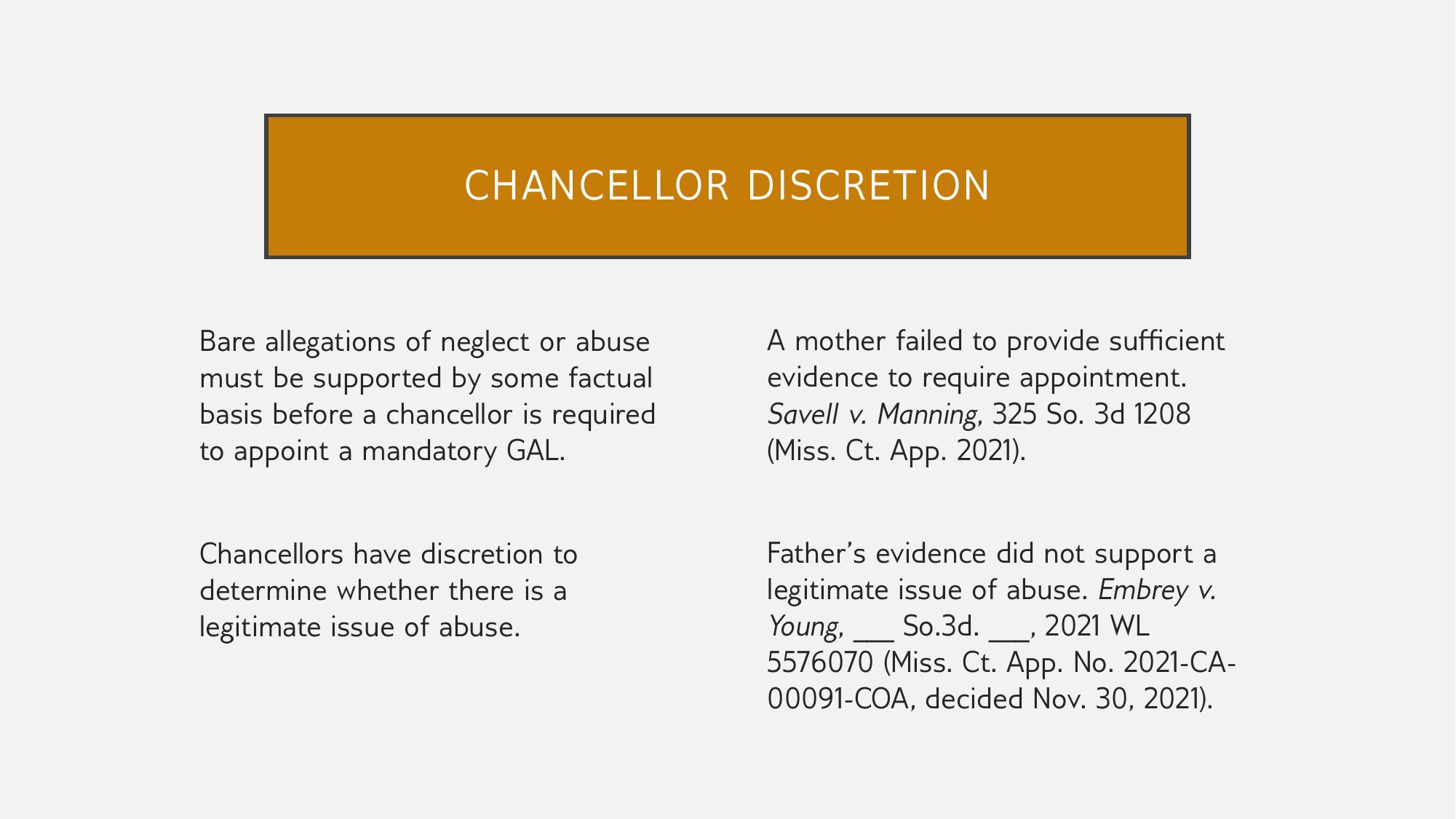

# chancellor discretion
Bare allegations of neglect or abuse must be supported by some factual basis before a chancellor is required to appoint a mandatory GAL.

Chancellors have discretion to determine whether there is a legitimate issue of abuse.
A mother failed to provide sufficient evidence to require appointment. Savell v. Manning, 325 So. 3d 1208 (Miss. Ct. App. 2021).

Father’s evidence did not support a legitimate issue of abuse. Embrey v. Young, ___ So.3d. ___, 2021 WL 5576070 (Miss. Ct. App. No. 2021-CA-00091-COA, decided Nov. 30, 2021).